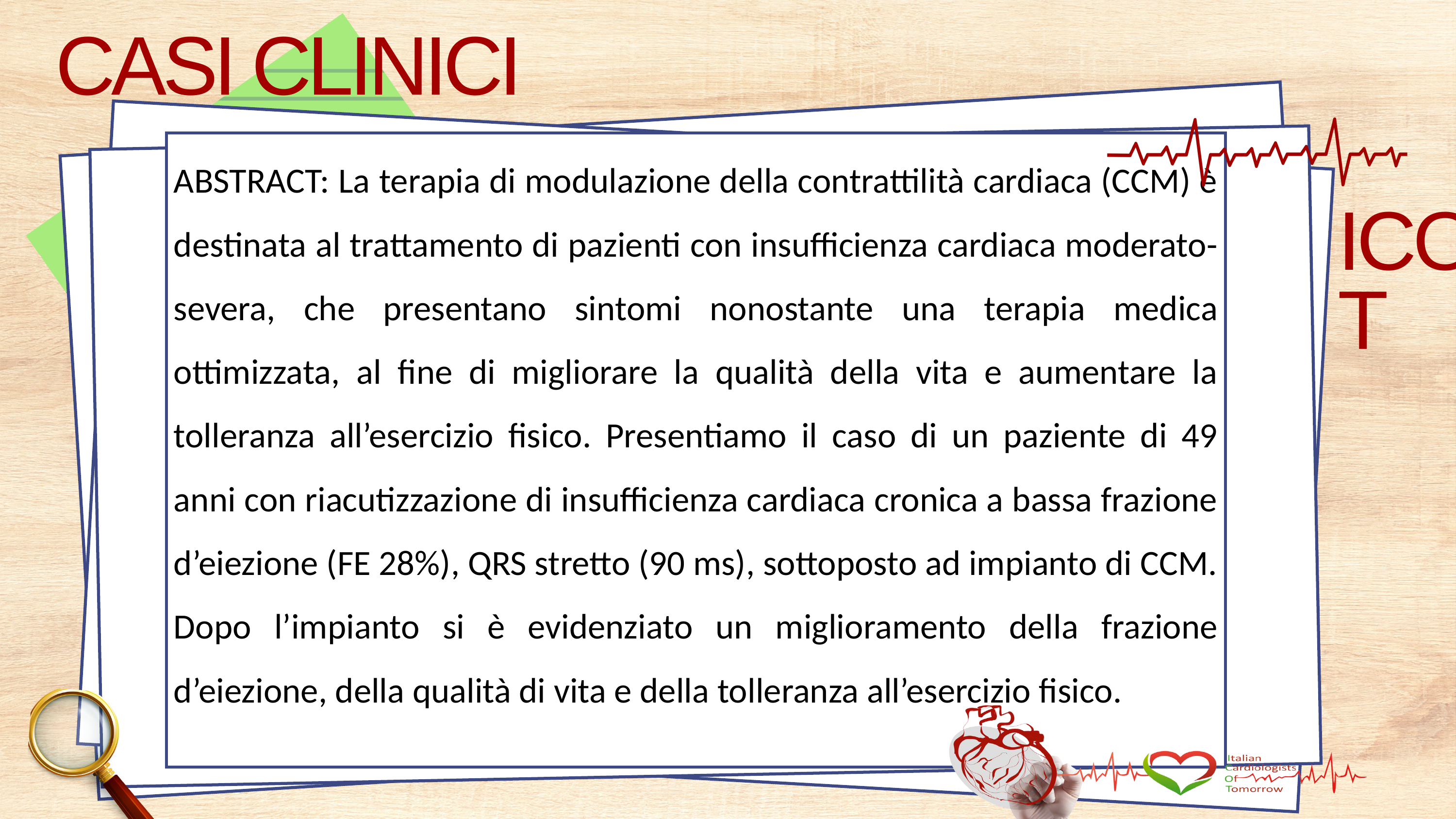

CASI CLINICI

ABSTRACT: La terapia di modulazione della contrattilità cardiaca (CCM) è destinata al trattamento di pazienti con insufficienza cardiaca moderato-severa, che presentano sintomi nonostante una terapia medica ottimizzata, al fine di migliorare la qualità della vita e aumentare la tolleranza all’esercizio fisico. Presentiamo il caso di un paziente di 49 anni con riacutizzazione di insufficienza cardiaca cronica a bassa frazione d’eiezione (FE 28%), QRS stretto (90 ms), sottoposto ad impianto di CCM. Dopo l’impianto si è evidenziato un miglioramento della frazione d’eiezione, della qualità di vita e della tolleranza all’esercizio fisico.

ICOT